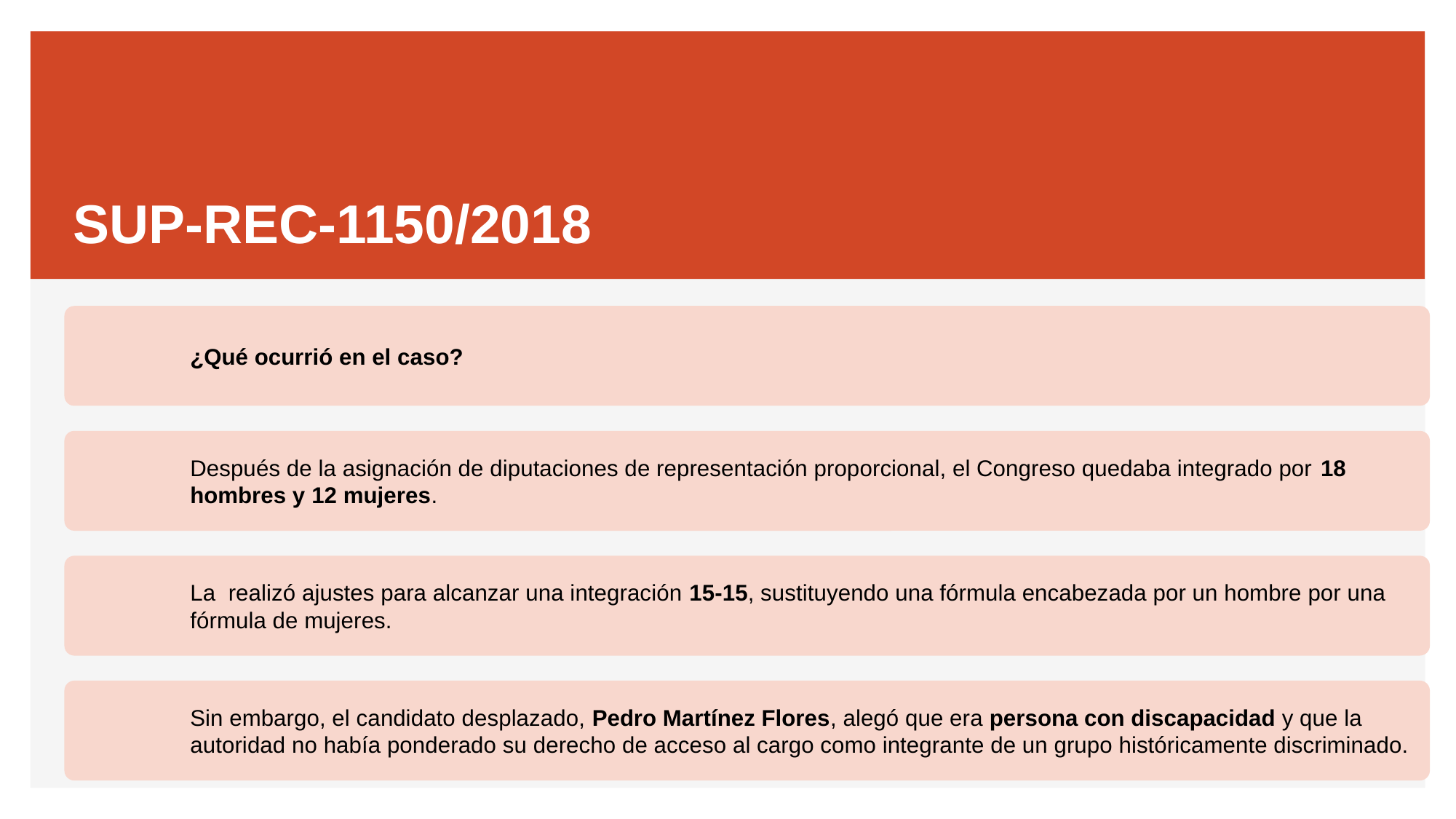

# SUP-REC-1150/2018
¿Qué ocurrió en el caso?
Después de la asignación de diputaciones de representación proporcional, el Congreso quedaba integrado por 18 hombres y 12 mujeres.
La  realizó ajustes para alcanzar una integración 15-15, sustituyendo una fórmula encabezada por un hombre por una fórmula de mujeres.
Sin embargo, el candidato desplazado, Pedro Martínez Flores, alegó que era persona con discapacidad y que la autoridad no había ponderado su derecho de acceso al cargo como integrante de un grupo históricamente discriminado.